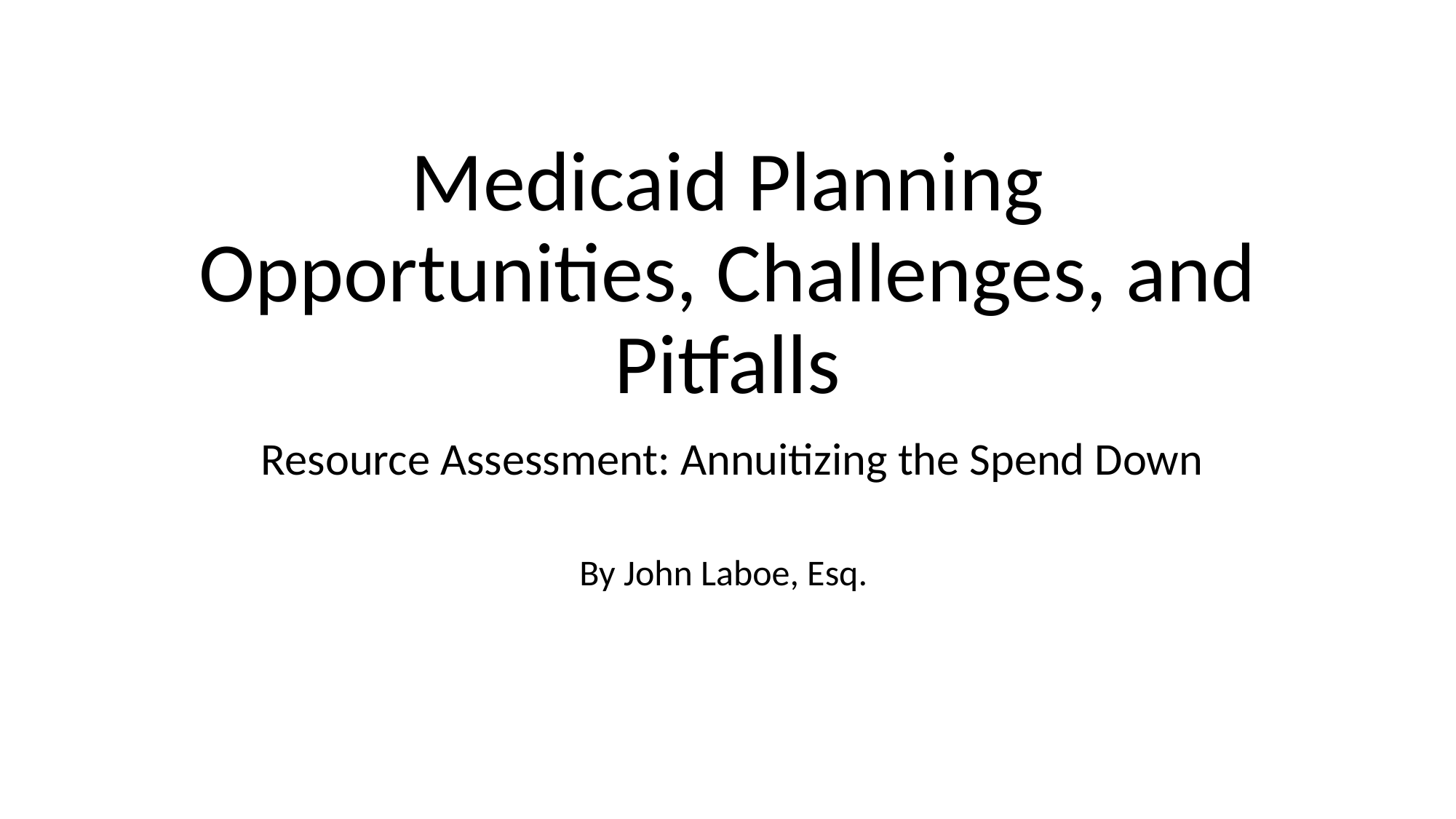

# Medicaid Planning Opportunities, Challenges, and Pitfalls
 Resource Assessment: Annuitizing the Spend Down

By John Laboe, Esq.